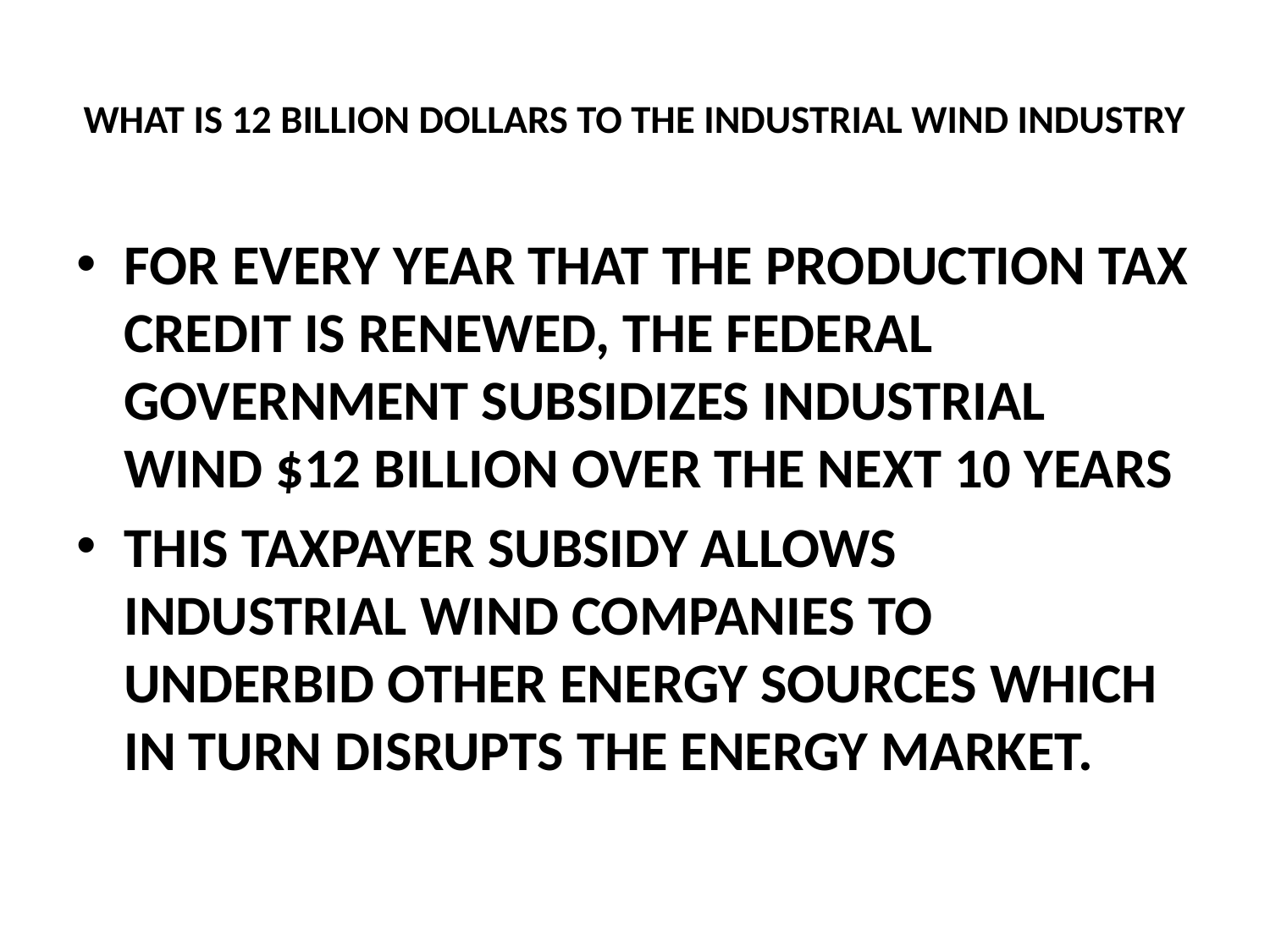

# WHAT IS 12 BILLION DOLLARS TO THE INDUSTRIAL WIND INDUSTRY
FOR EVERY YEAR THAT THE PRODUCTION TAX CREDIT IS RENEWED, THE FEDERAL GOVERNMENT SUBSIDIZES INDUSTRIAL WIND $12 BILLION OVER THE NEXT 10 YEARS
THIS TAXPAYER SUBSIDY ALLOWS INDUSTRIAL WIND COMPANIES TO UNDERBID OTHER ENERGY SOURCES WHICH IN TURN DISRUPTS THE ENERGY MARKET.